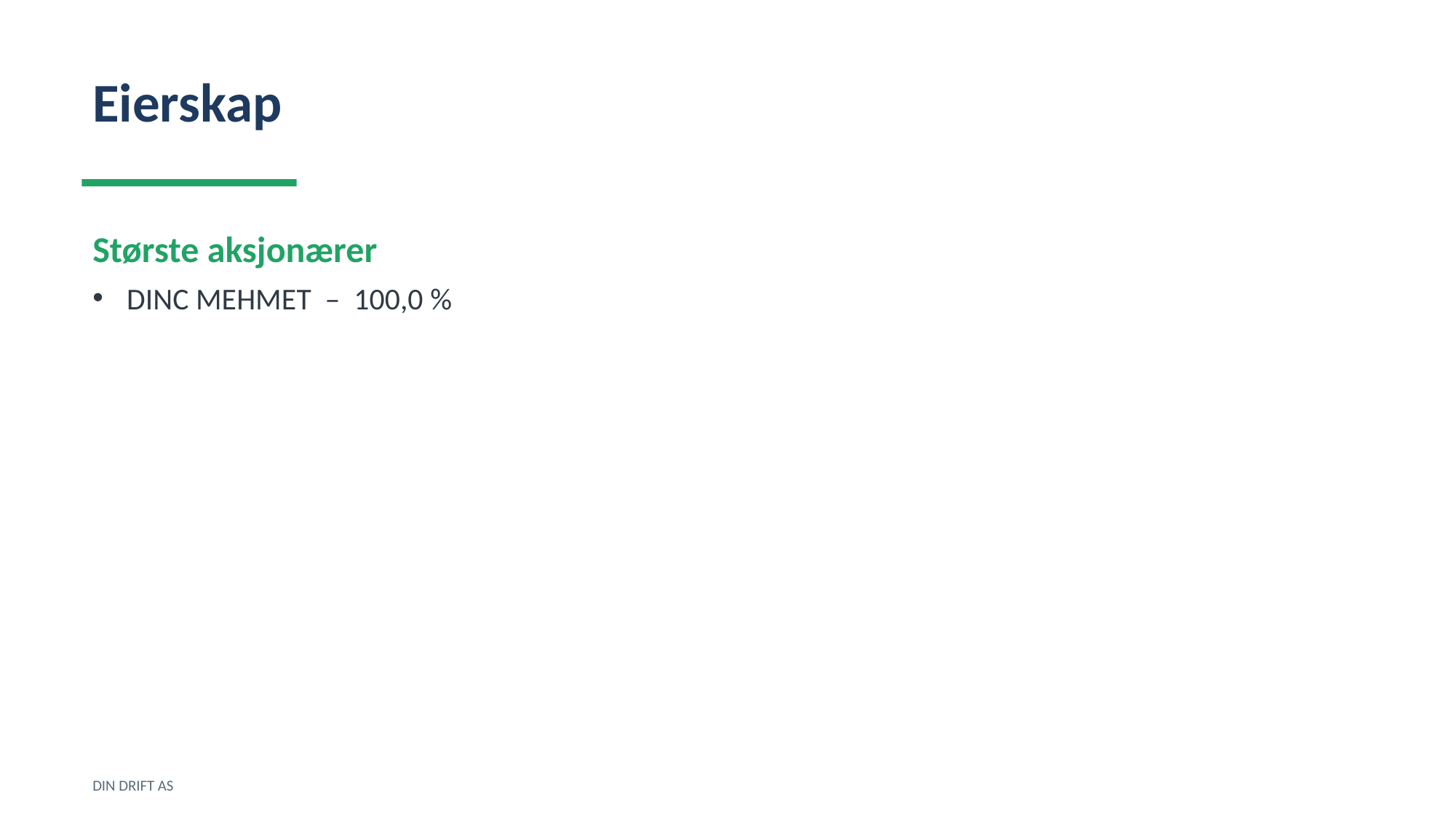

Eierskap

Største aksjonærer
DINC MEHMET  –  100,0 %
DIN DRIFT AS